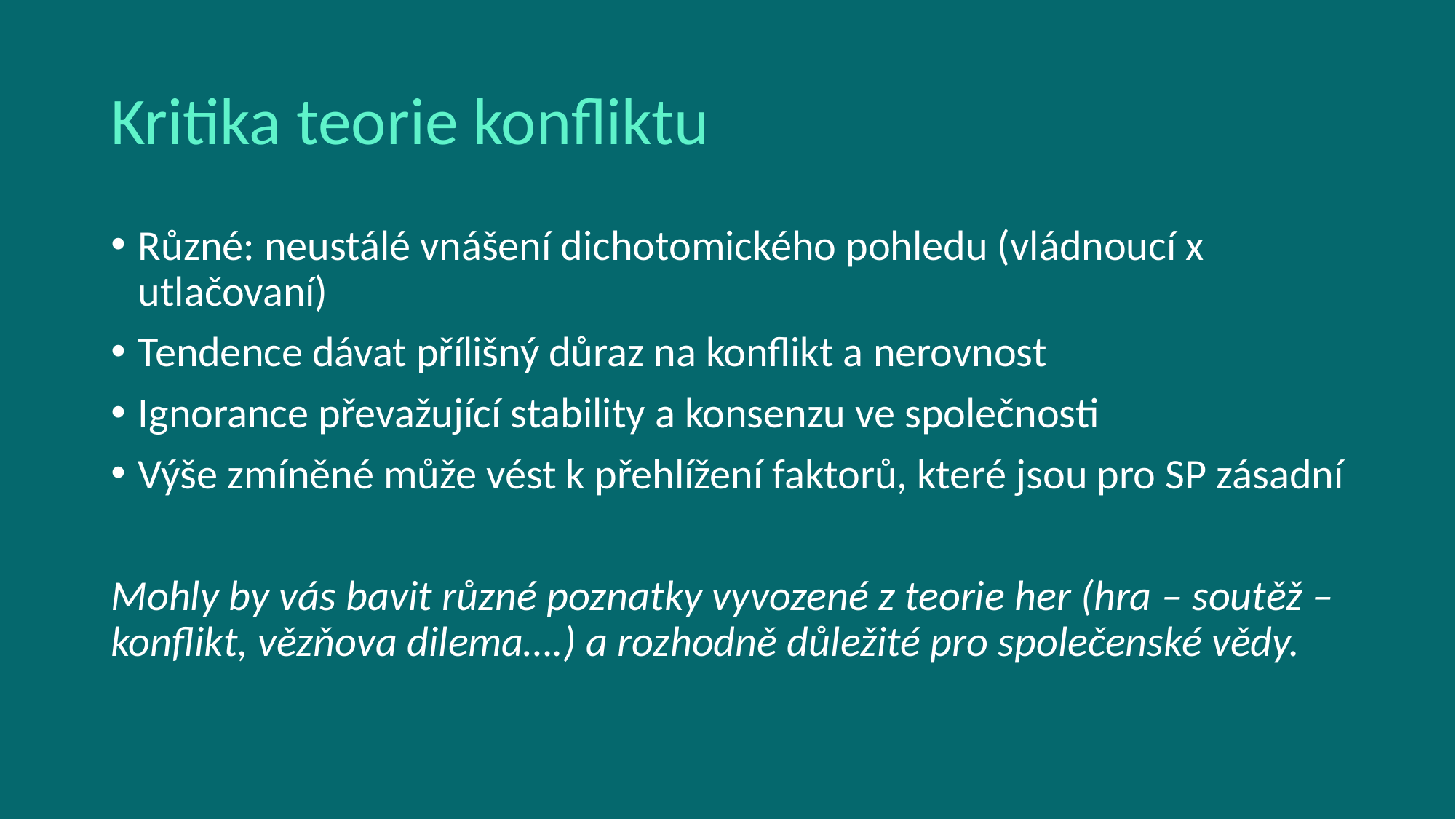

# Kritika teorie konfliktu
Různé: neustálé vnášení dichotomického pohledu (vládnoucí x utlačovaní)
Tendence dávat přílišný důraz na konflikt a nerovnost
Ignorance převažující stability a konsenzu ve společnosti
Výše zmíněné může vést k přehlížení faktorů, které jsou pro SP zásadní

Mohly by vás bavit různé poznatky vyvozené z teorie her (hra – soutěž – konflikt, vězňova dilema….) a rozhodně důležité pro společenské vědy.